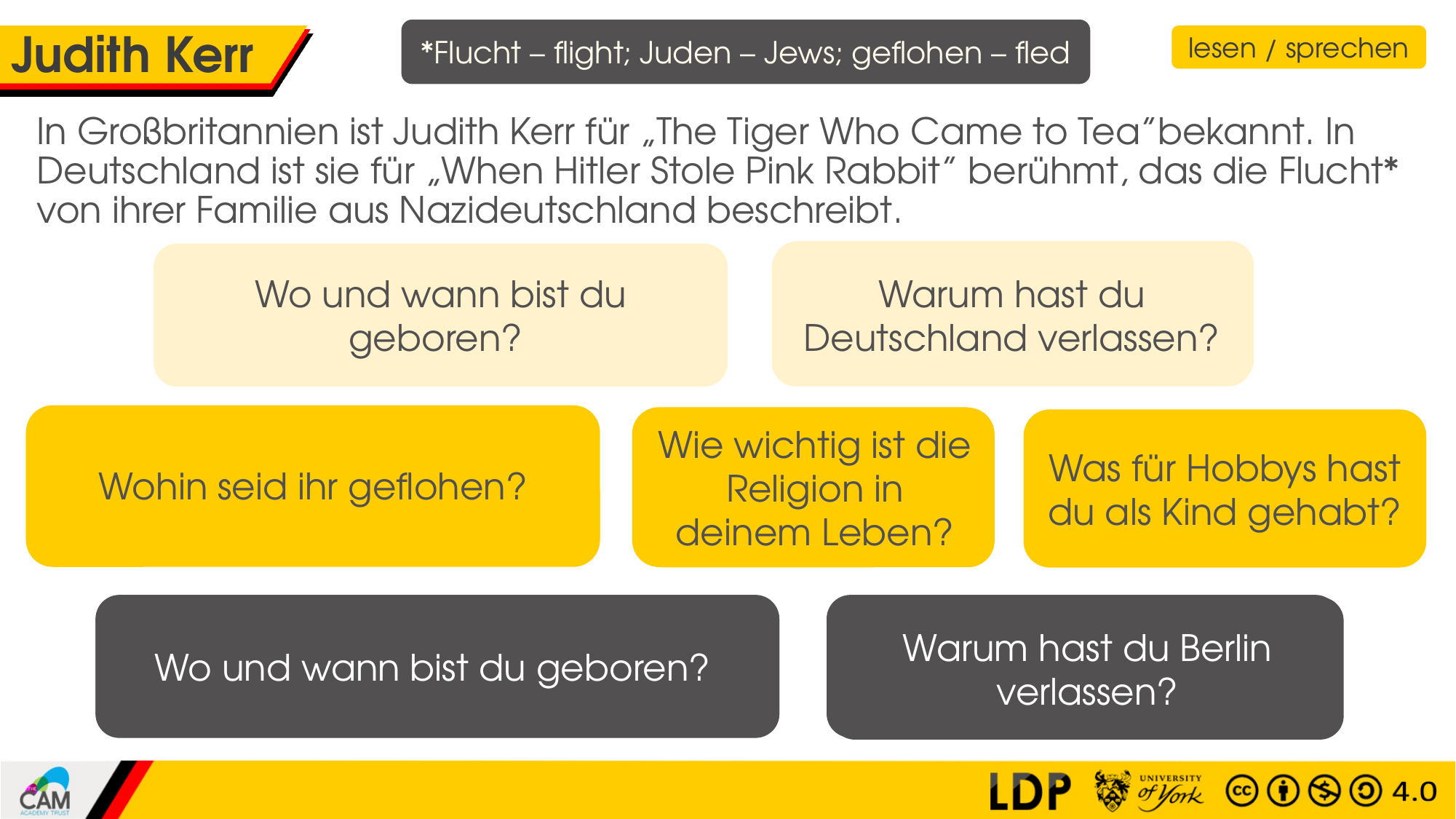

*Flucht – flight; Juden – Jews; geflohen – fled
lesen / sprechen
# Judith Kerr
In Großbritannien ist Judith Kerr für „The Tiger Who Came to Tea”bekannt. In Deutschland ist sie für „When Hitler Stole Pink Rabbit” berühmt, das die Flucht* von ihrer Familie aus Nazideutschland beschreibt.
Meine Eltern waren Juden* und wir sind vor den Nazis geflohen*.
Wo und wann bist du geboren?
Warum hast du Deutschland verlassen?
Ich bin 1923 in Berlin geboren, habe meine Kinderjahre dort verbracht, bis ich 10 war.
Wohin seid ihr geflohen?
Mein Vater ist zuerst in die Schweiz gefahren, dann sind wir alle nach Paris geflohen*.
Die Religion war nicht so wichtig in meinem Leben.
Wie wichtig ist die Religion in deinem Leben?
Schreiben! Ich habe als Kind immer gern Bücher geschrieben.
Was für Hobbys hast du als Kind gehabt?
Ich bin 1923 in Berlin geboren, habe glückliche berliner Kinderjahre verbracht, bis ich 10 war.
Meine Eltern waren Juden* und als Minderheit sind wir vor den Nazis geflohen*.
Wo und wann bist du geboren?
Warum hast du Berlin verlassen?